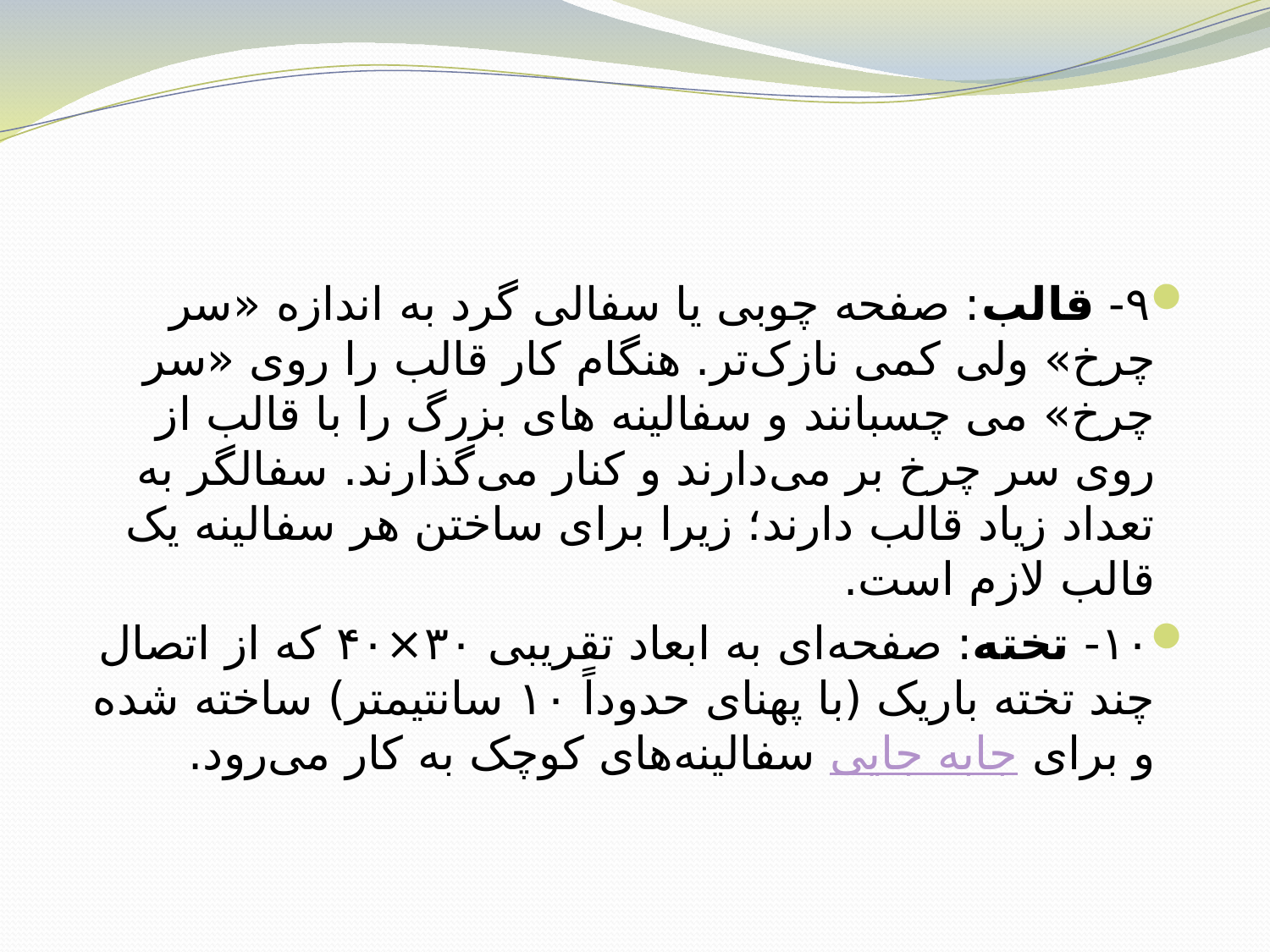

۹- قالب: صفحه چوبی یا سفالی گرد به اندازه «سر چرخ» ولی کمی نازک‌تر. هنگام کار قالب را روی «سر چرخ» می چسبانند و سفالینه های بزرگ را با قالب از روی سر چرخ بر می‌دارند و کنار می‌گذارند. سفالگر به تعداد زیاد قالب دارند؛ زیرا برای ساختن هر سفالینه یک قالب لازم است.
۱۰- تخته: صفحه‌ای به ابعاد تقریبی ۳۰×۴۰ که از اتصال چند تخته باریک (با پهنای حدوداً ۱۰ سانتیمتر) ساخته شده و برای جابه جایی سفالینه‌های کوچک به کار می‌رود.